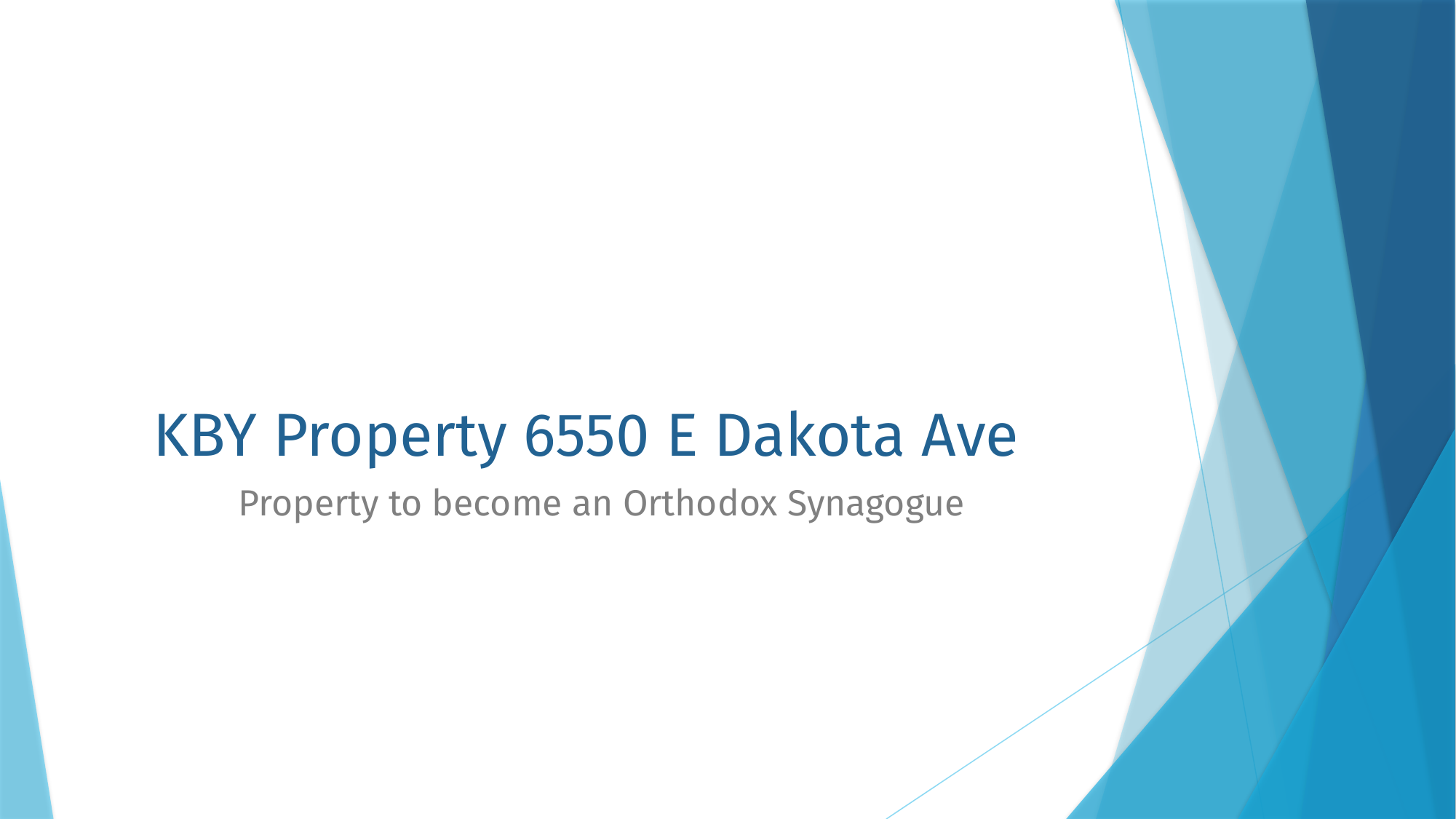

# KBY Property 6550 E Dakota Ave
Property to become an Orthodox Synagogue